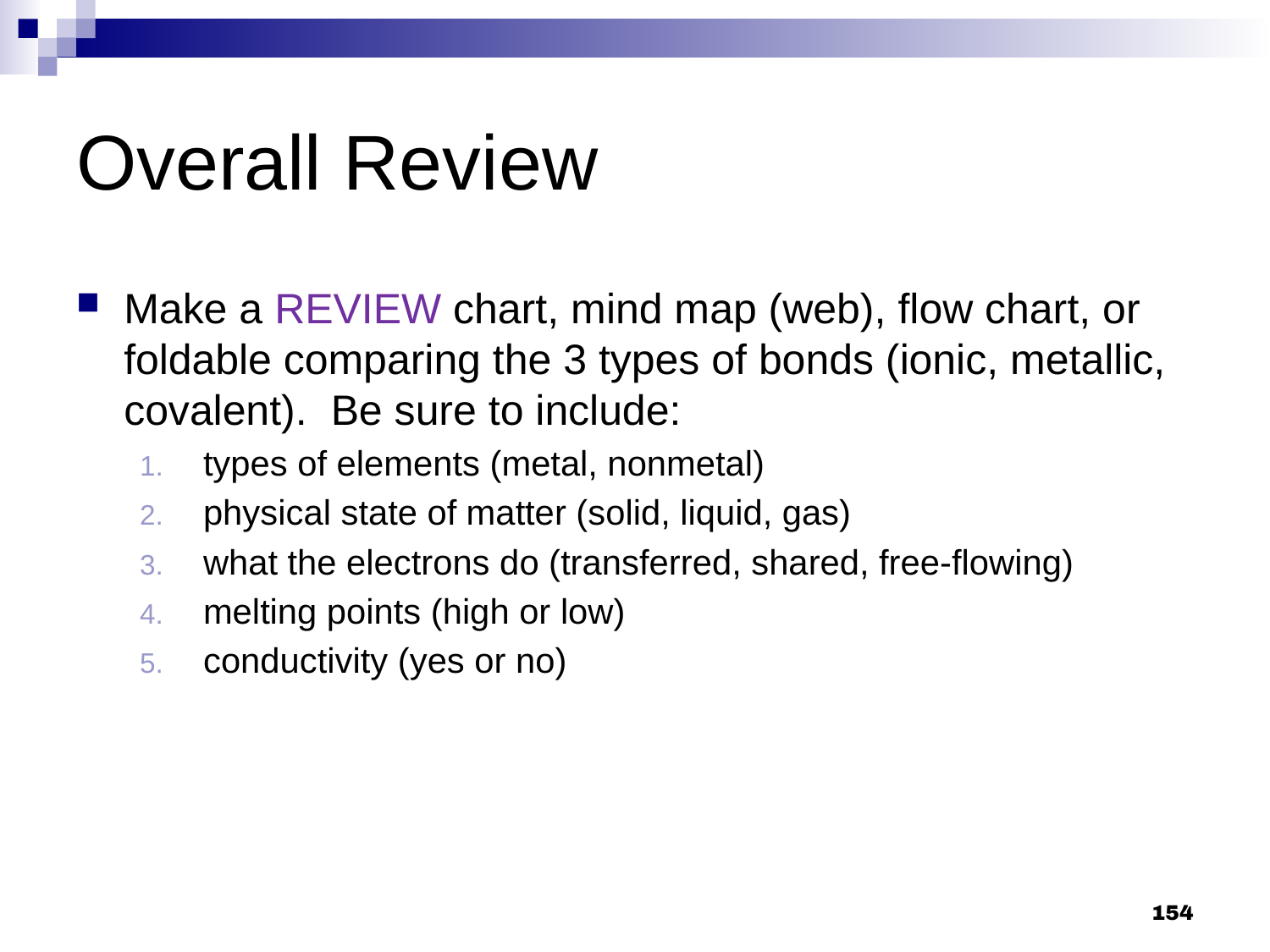

# Overall Review
Make a Review chart, mind map (web), flow chart, or foldable comparing the 3 types of bonds (ionic, metallic, covalent).  Be sure to include:
types of elements (metal, nonmetal)
physical state of matter (solid, liquid, gas)
what the electrons do (transferred, shared, free-flowing)
melting points (high or low)
conductivity (yes or no)

154